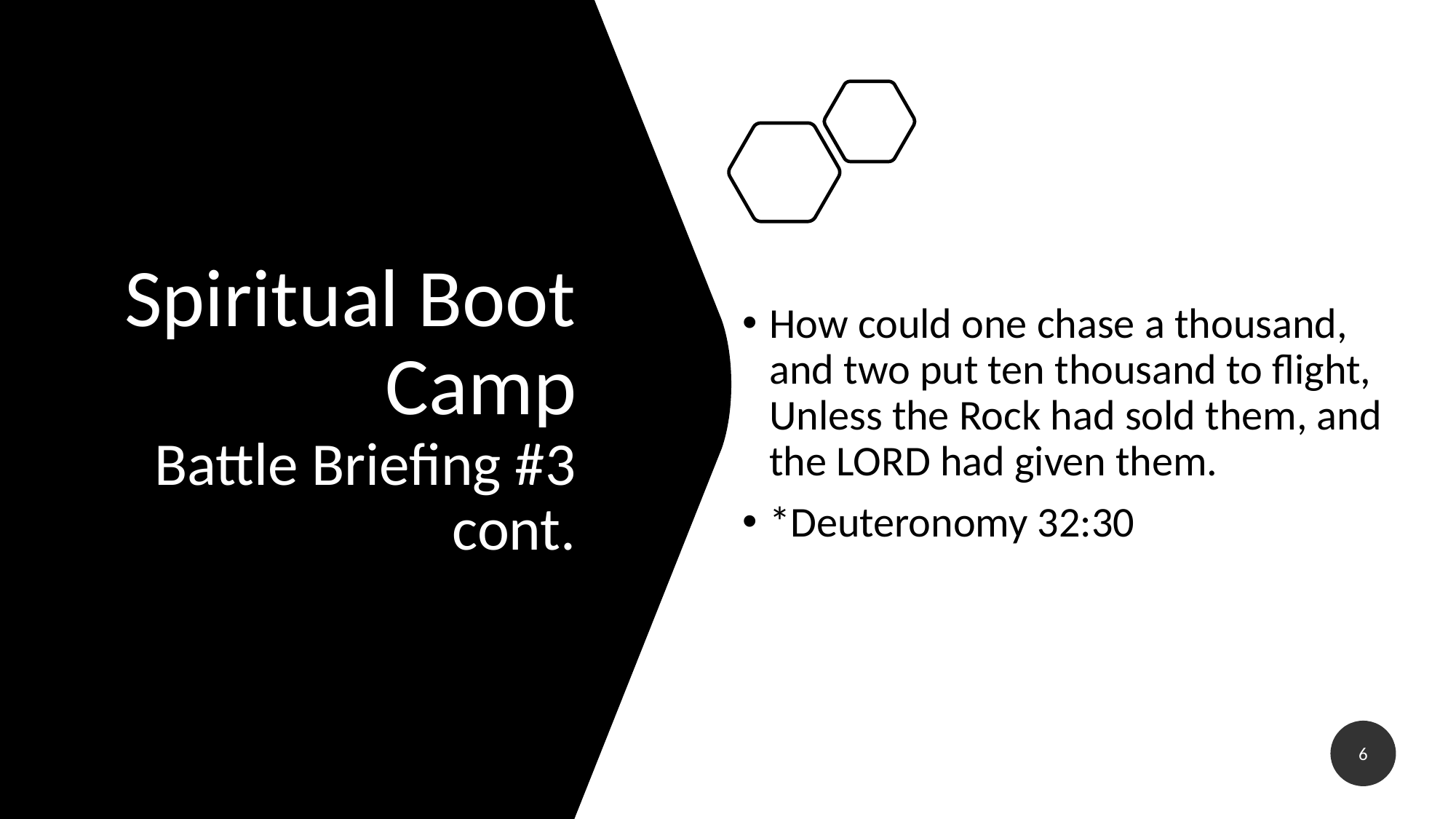

# Spiritual Boot Camp Battle Briefing #3 cont.
How could one chase a thousand, and two put ten thousand to flight, Unless the Rock had sold them, and the LORD had given them.
*Deuteronomy 32:30

6